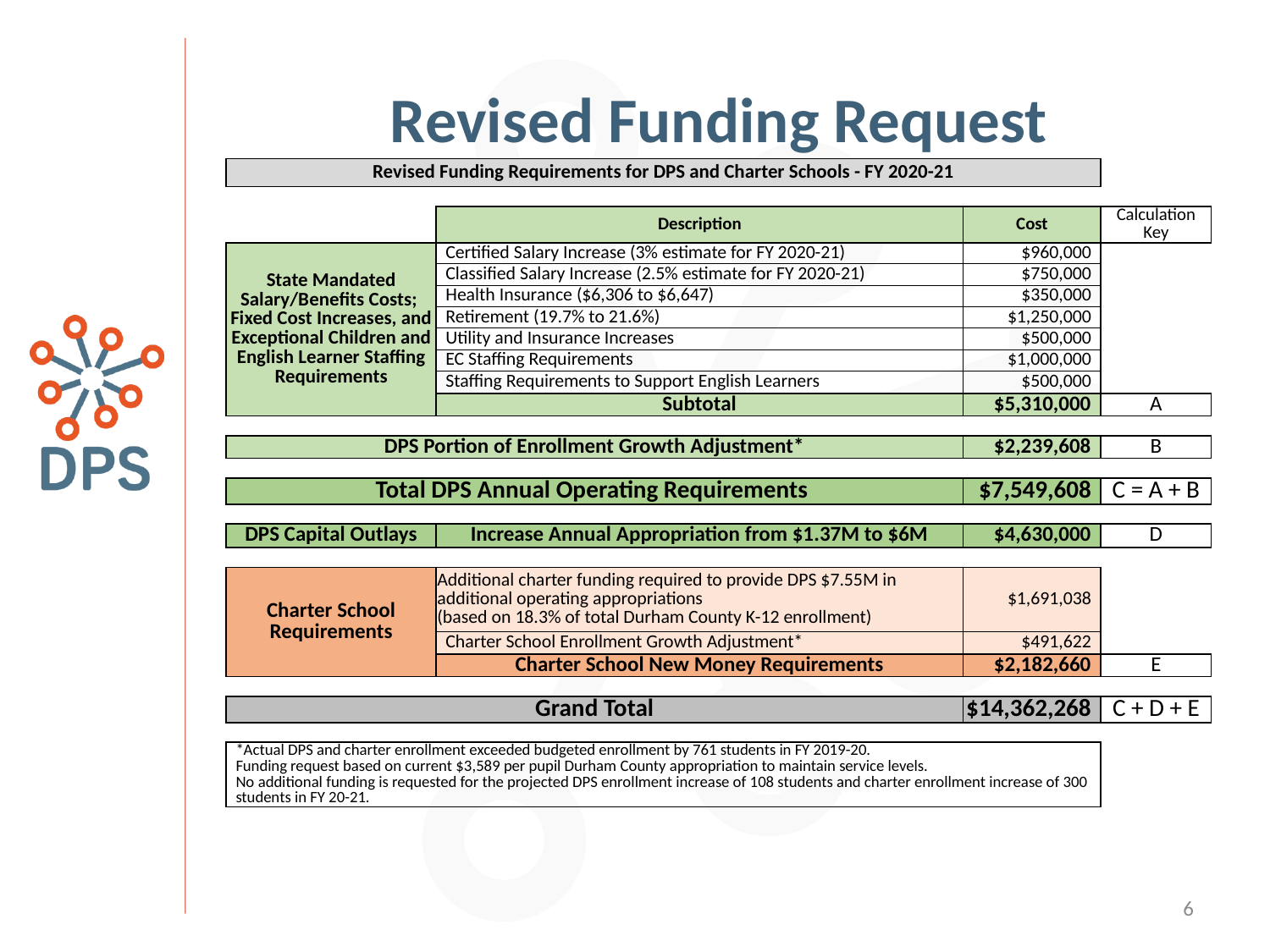

# Revised Funding Request
| Revised Funding Requirements for DPS and Charter Schools - FY 2020-21 |  |  |  |
| --- | --- | --- | --- |
|  |  |  |  |
|  | Description | Cost | Calculation Key |
| State Mandated Salary/Benefits Costs; Fixed Cost Increases, and Exceptional Children and English Learner Staffing Requirements | Certified Salary Increase (3% estimate for FY 2020-21) | $960,000 |  |
|  | Classified Salary Increase (2.5% estimate for FY 2020-21) | $750,000 |  |
|  | Health Insurance ($6,306 to $6,647) | $350,000 |  |
|  | Retirement (19.7% to 21.6%) | $1,250,000 |  |
|  | Utility and Insurance Increases | $500,000 |  |
|  | EC Staffing Requirements | $1,000,000 |  |
|  | Staffing Requirements to Support English Learners | $500,000 |  |
|  | Subtotal | $5,310,000 | A |
|  |  |  |  |
| DPS Portion of Enrollment Growth Adjustment\* |  | $2,239,608 | B |
|  |  |  |  |
| Total DPS Annual Operating Requirements |  | $7,549,608 | C = A + B |
|  |  |  |  |
| DPS Capital Outlays | Increase Annual Appropriation from $1.37M to $6M | $4,630,000 | D |
|  |  |  |  |
| Charter School Requirements | Additional charter funding required to provide DPS $7.55M in additional operating appropriations (based on 18.3% of total Durham County K-12 enrollment) | $1,691,038 |  |
|  | Charter School Enrollment Growth Adjustment\* | $491,622 |  |
|  | Charter School New Money Requirements | $2,182,660 | E |
|  |  |  |  |
| Grand Total |  | $14,362,268 | C + D + E |
|  |  |  |  |
| \*Actual DPS and charter enrollment exceeded budgeted enrollment by 761 students in FY 2019-20. Funding request based on current $3,589 per pupil Durham County appropriation to maintain service levels. No additional funding is requested for the projected DPS enrollment increase of 108 students and charter enrollment increase of 300 students in FY 20-21. |  |  |  |
6